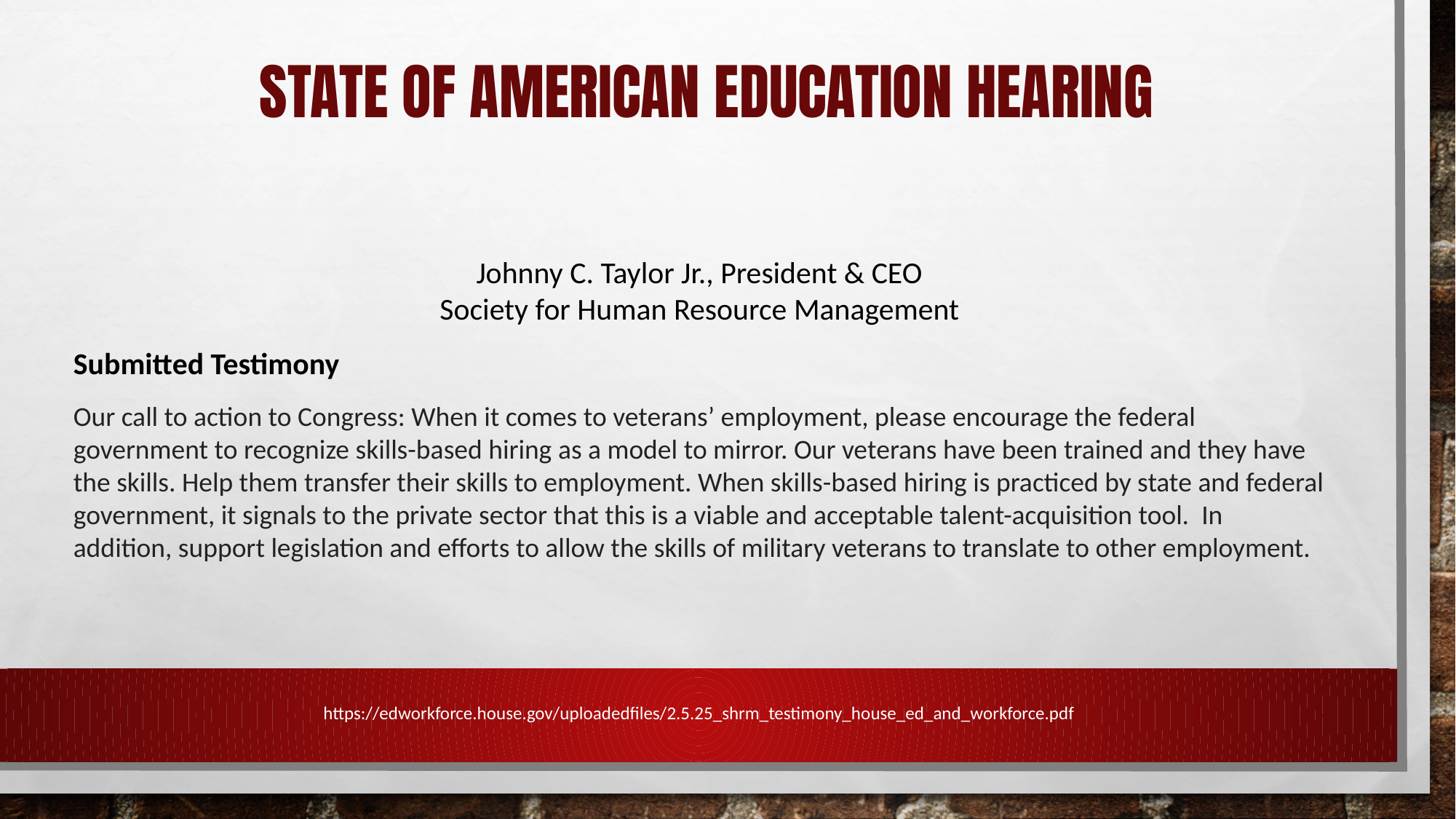

# State of American Education Hearing
Johnny C. Taylor Jr., President & CEO
Society for Human Resource Management

Submitted Testimony

Our call to action to Congress: When it comes to veterans’ employment, please encourage the federal government to recognize skills-based hiring as a model to mirror. Our veterans have been trained and they have the skills. Help them transfer their skills to employment. When skills-based hiring is practiced by state and federal government, it signals to the private sector that this is a viable and acceptable talent-acquisition tool.  In addition, support legislation and efforts to allow the skills of military veterans to translate to other employment.
https://edworkforce.house.gov/uploadedfiles/2.5.25_shrm_testimony_house_ed_and_workforce.pdf